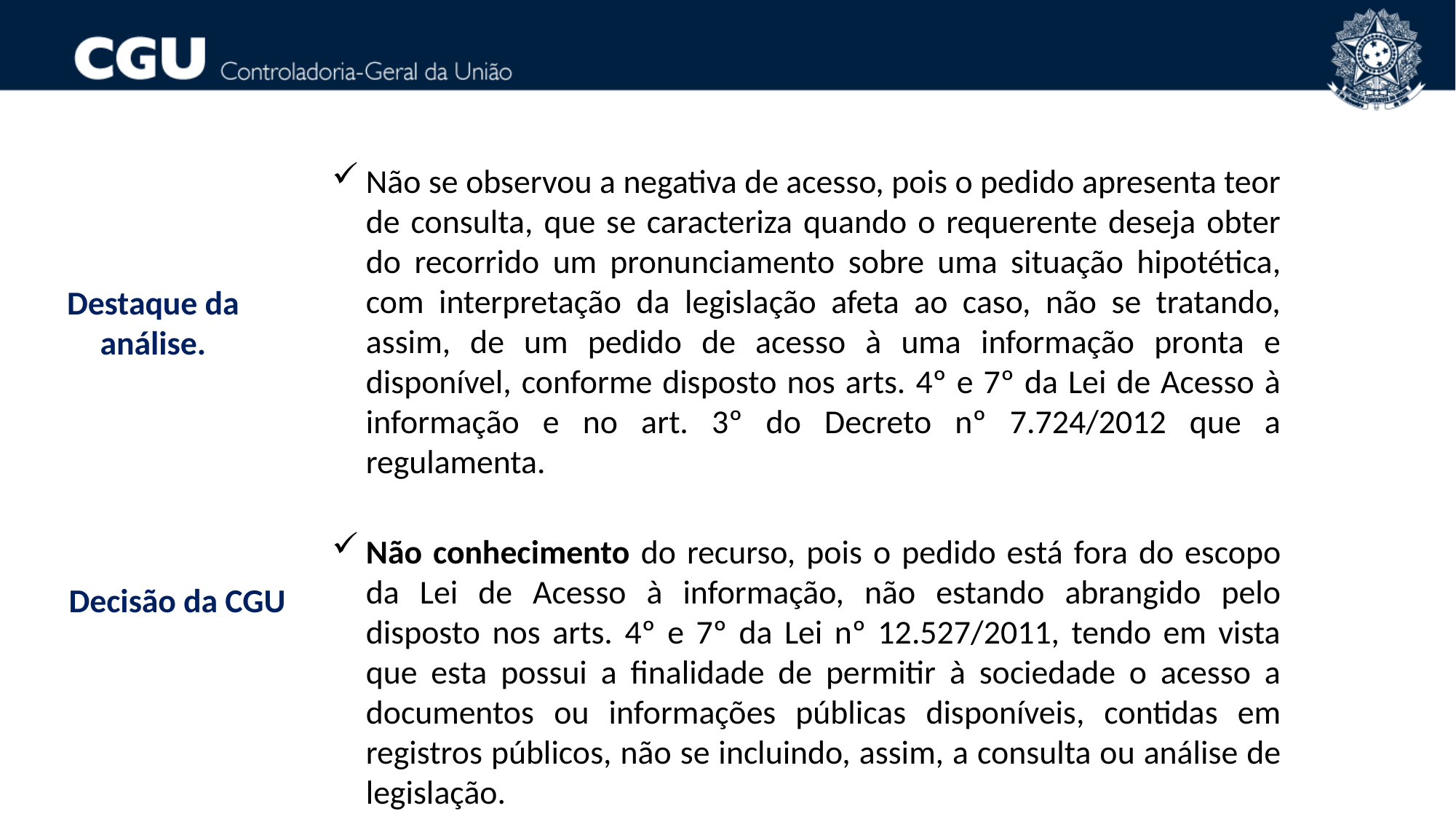

Não se observou a negativa de acesso, pois o pedido apresenta teor de consulta, que se caracteriza quando o requerente deseja obter do recorrido um pronunciamento sobre uma situação hipotética, com interpretação da legislação afeta ao caso, não se tratando, assim, de um pedido de acesso à uma informação pronta e disponível, conforme disposto nos arts. 4º e 7º da Lei de Acesso à informação e no art. 3º do Decreto nº 7.724/2012 que a regulamenta.
Destaque da análise.
Não conhecimento do recurso, pois o pedido está fora do escopo da Lei de Acesso à informação, não estando abrangido pelo disposto nos arts. 4º e 7º da Lei nº 12.527/2011, tendo em vista que esta possui a finalidade de permitir à sociedade o acesso a documentos ou informações públicas disponíveis, contidas em registros públicos, não se incluindo, assim, a consulta ou análise de legislação.
Decisão da CGU